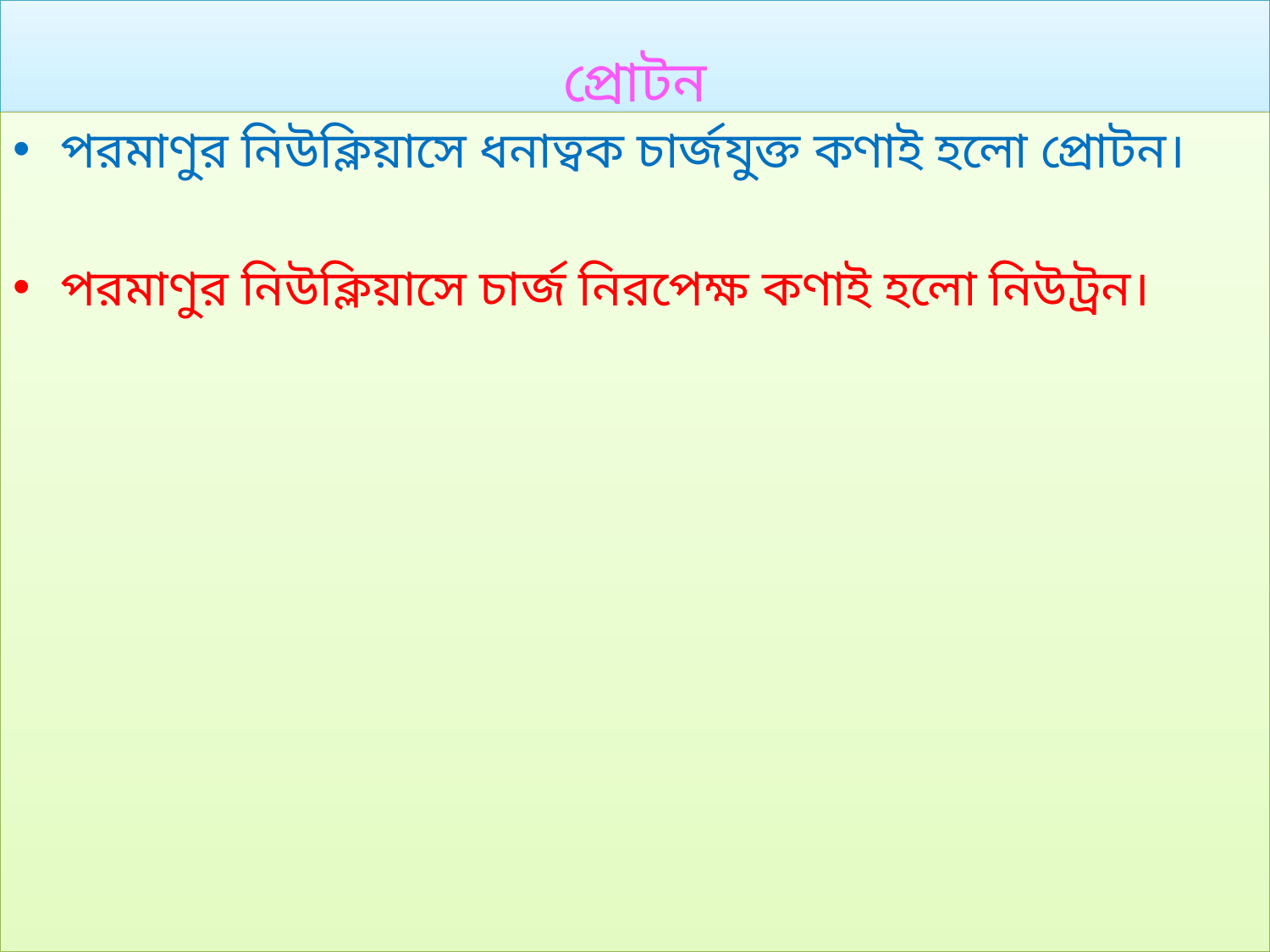

# প্রোটন
পরমাণুর নিউক্লিয়াসে ধনাত্বক চার্জযুক্ত কণাই হলো প্রোটন।

পরমাণুর নিউক্লিয়াসে চার্জ নিরপেক্ষ কণাই হলো নিউট্রন।